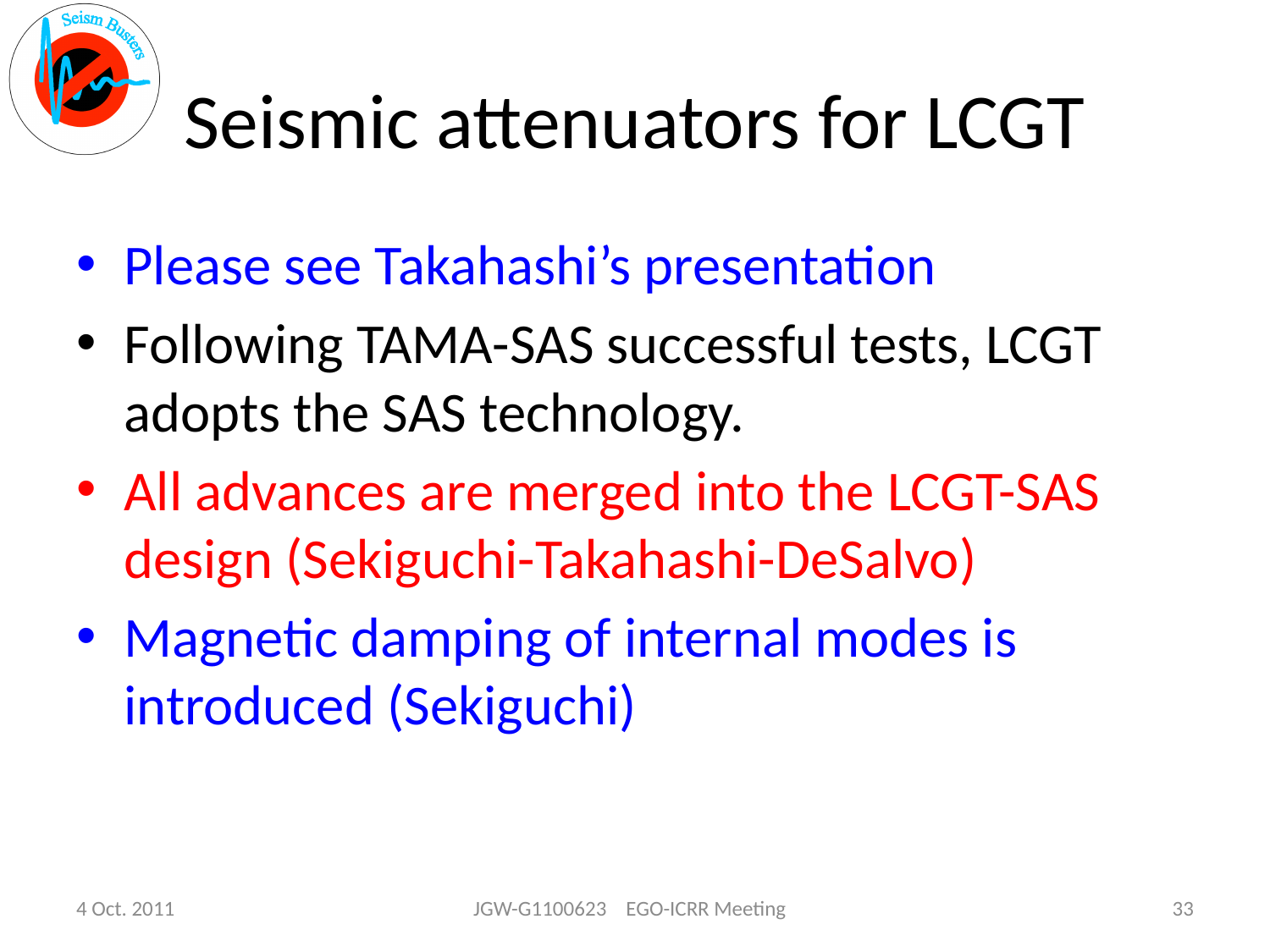

# Seismic attenuators for LCGT
Please see Takahashi’s presentation
Following TAMA-SAS successful tests, LCGT adopts the SAS technology.
All advances are merged into the LCGT-SAS design (Sekiguchi-Takahashi-DeSalvo)
Magnetic damping of internal modes is introduced (Sekiguchi)

4 Oct. 2011
JGW-G1100623    EGO-ICRR Meeting
33